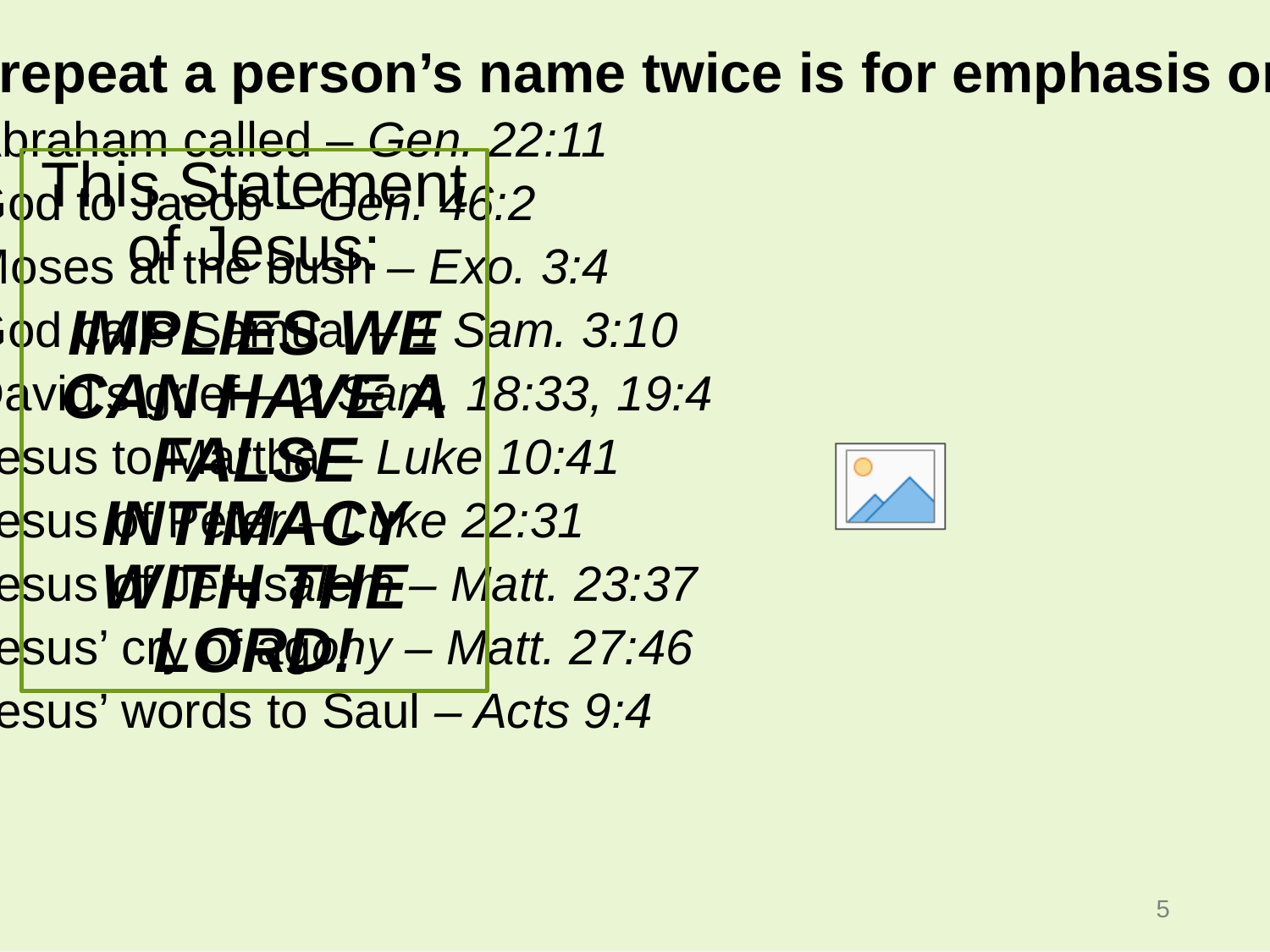

To repeat a person’s name twice is for emphasis or it suggests intimacy!
Abraham called – Gen. 22:11
God to Jacob – Gen. 46:2
Moses at the bush – Exo. 3:4
God calls Samual – 1 Sam. 3:10
David’s grief – 2 Sam. 18:33, 19:4
Jesus to Martha – Luke 10:41
Jesus of Peter – Luke 22:31
Jesus of Jerusalem – Matt. 23:37
Jesus’ cry of agony – Matt. 27:46
Jesus’ words to Saul – Acts 9:4

This Statement of Jesus:
IMPLIES WE CAN HAVE A FALSE INTIMACY WITH THE LORD!
5